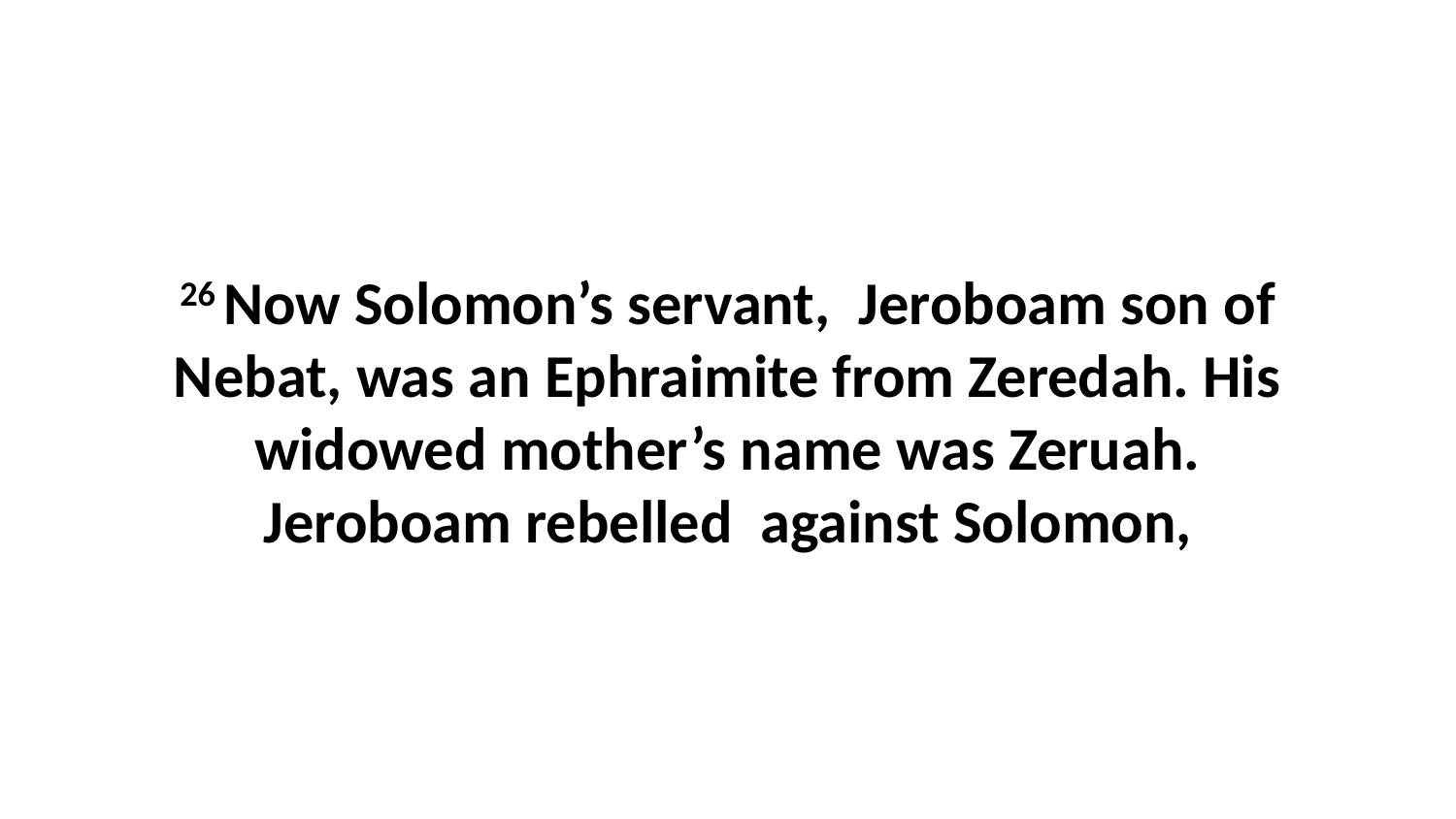

26 Now Solomon’s servant,  Jeroboam son of Nebat, was an Ephraimite from Zeredah. His widowed mother’s name was Zeruah. Jeroboam rebelled  against Solomon,